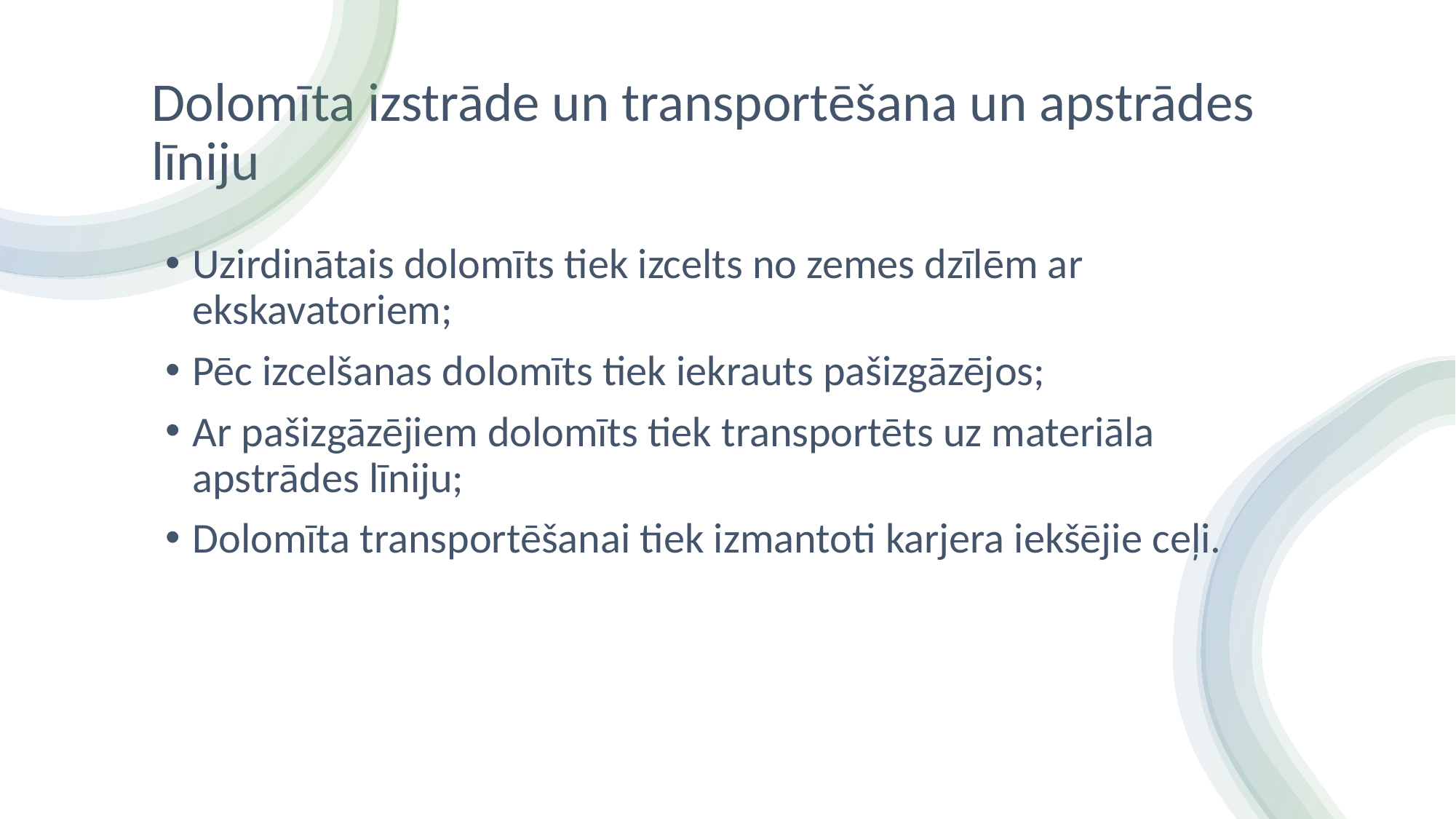

# Dolomīta izstrāde un transportēšana un apstrādes līniju
Uzirdinātais dolomīts tiek izcelts no zemes dzīlēm ar ekskavatoriem;
Pēc izcelšanas dolomīts tiek iekrauts pašizgāzējos;
Ar pašizgāzējiem dolomīts tiek transportēts uz materiāla apstrādes līniju;
Dolomīta transportēšanai tiek izmantoti karjera iekšējie ceļi.